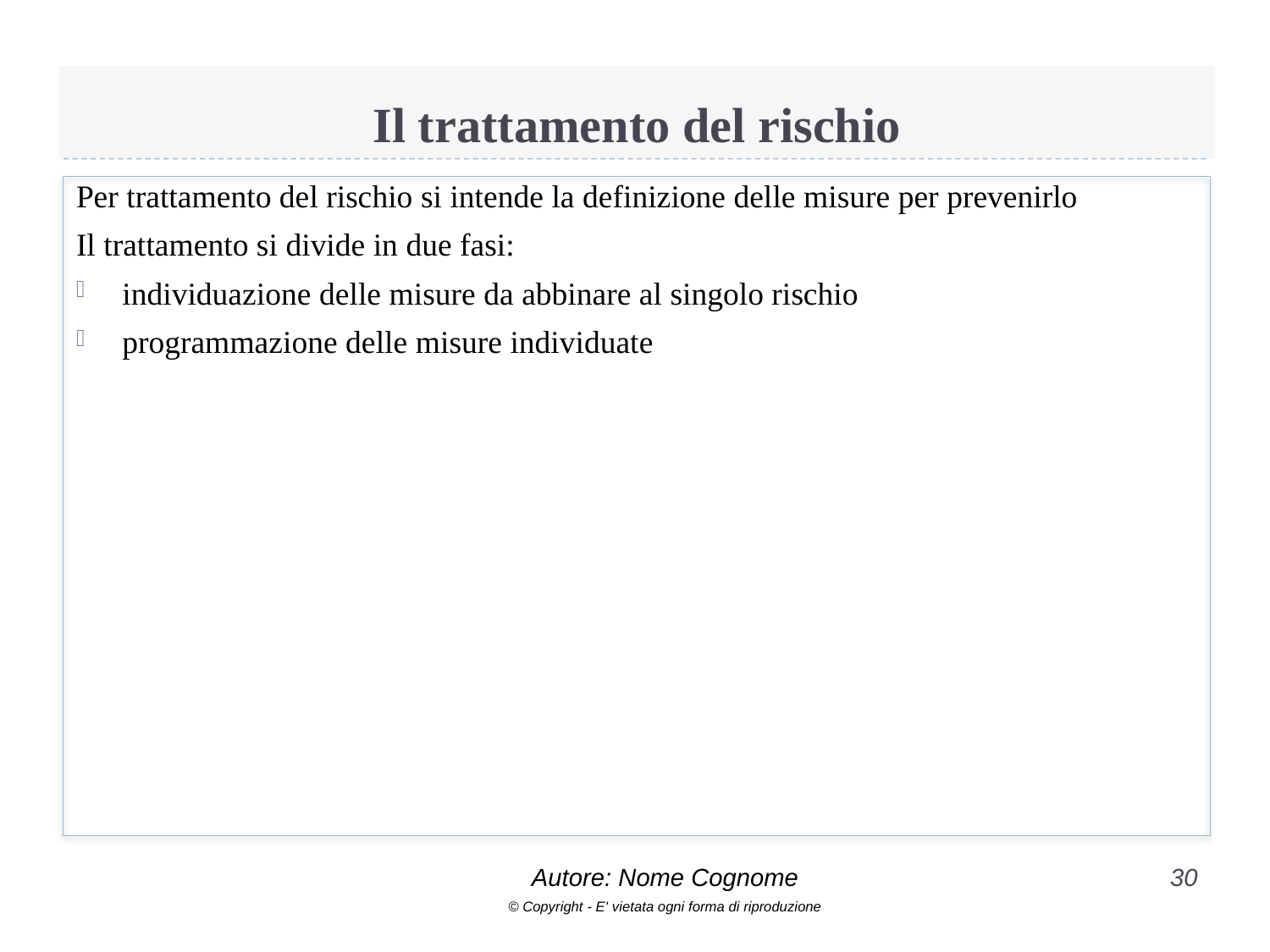

# Il trattamento del rischio
Per trattamento del rischio si intende la definizione delle misure per prevenirlo
Il trattamento si divide in due fasi:
 individuazione delle misure da abbinare al singolo rischio
 programmazione delle misure individuate